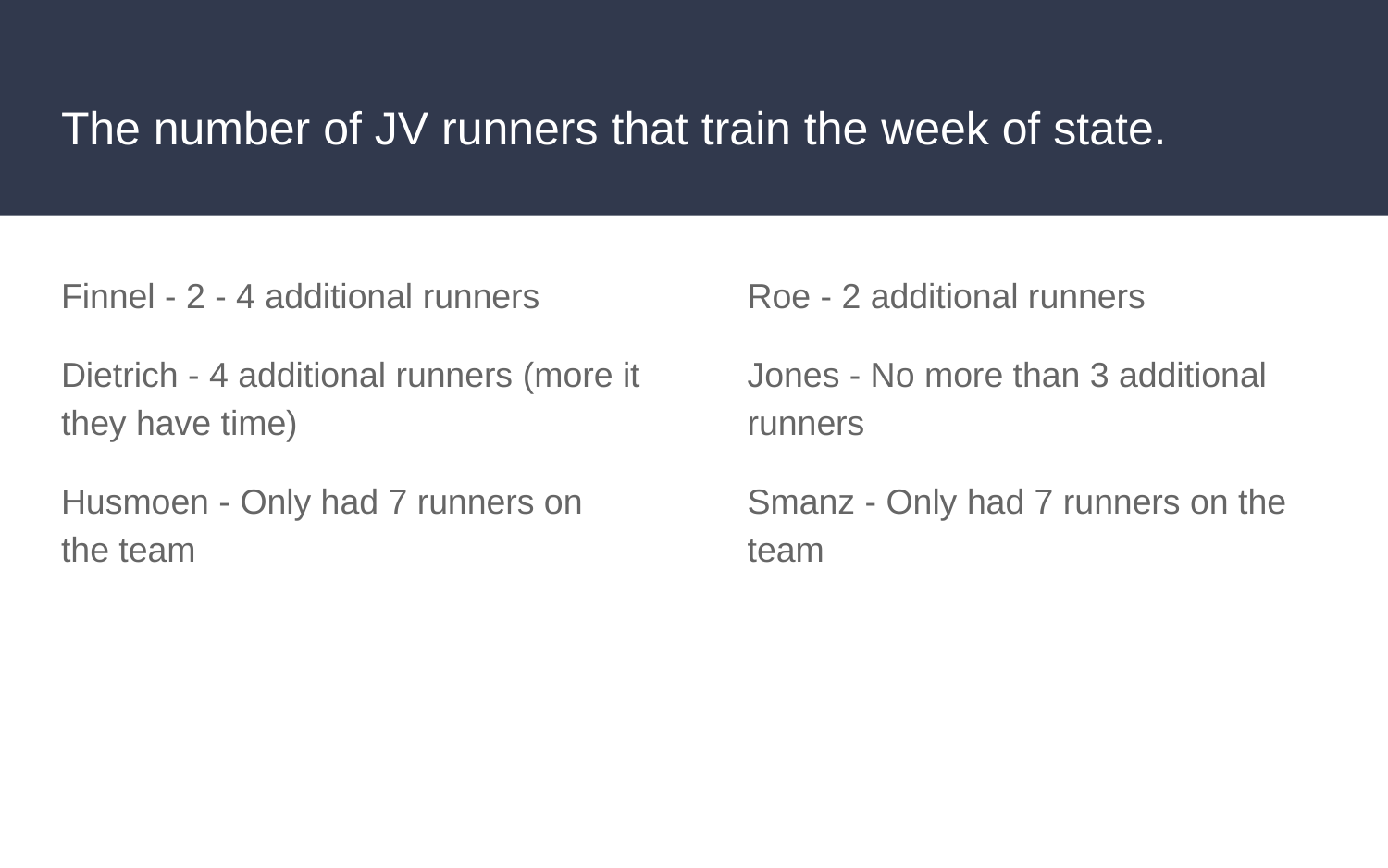

# The number of JV runners that train the week of state.
Finnel - 2 - 4 additional runners
Dietrich - 4 additional runners (more it they have time)
Husmoen - Only had 7 runners on the team

Roe - 2 additional runners
Jones - No more than 3 additional runners
Smanz - Only had 7 runners on the team